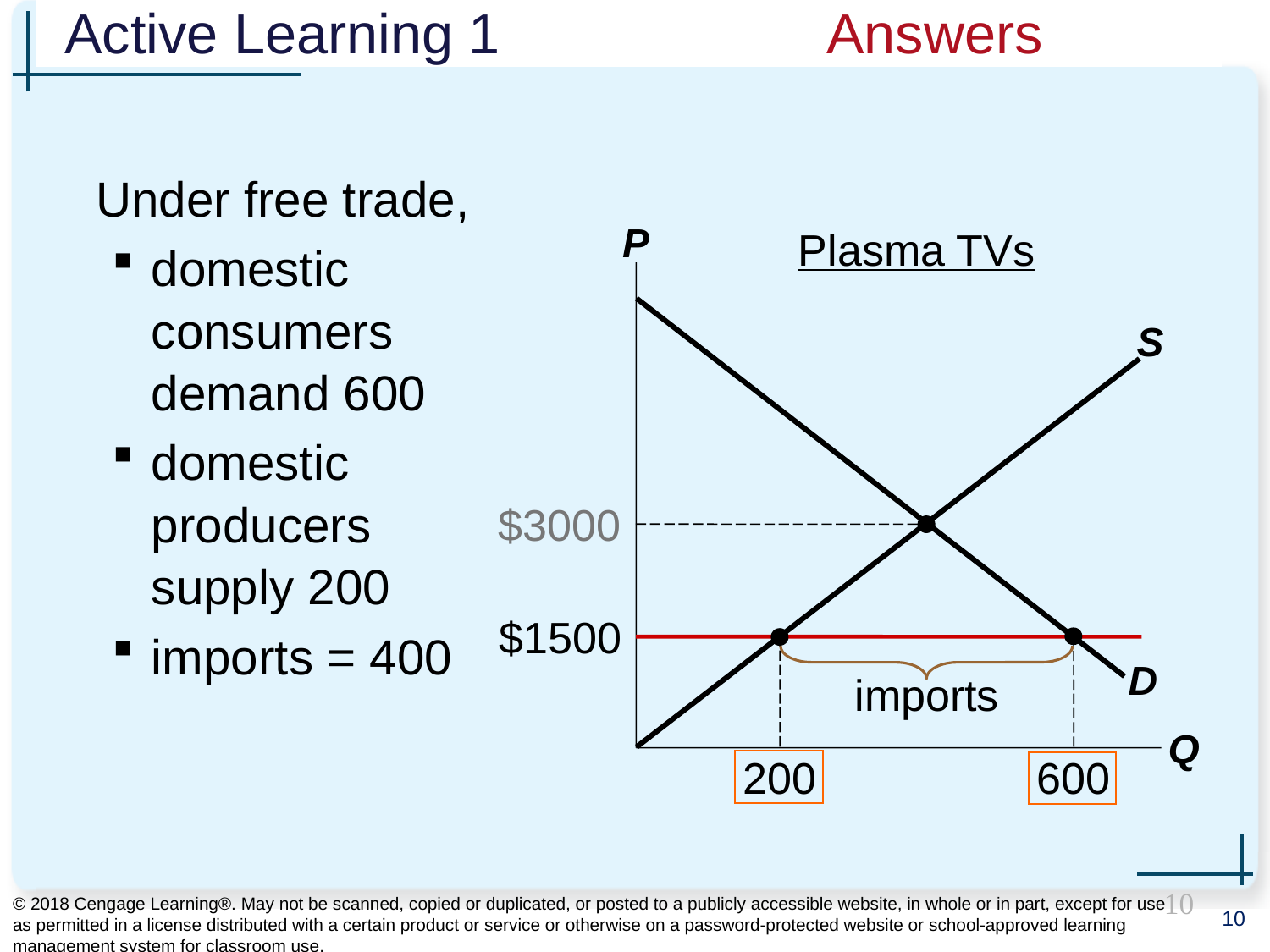

Active Learning 1 			Answers
Under free trade,
domestic
consumers
demand 600
domestic
producers
supply 200
imports = 400
P

Q
Plasma TVs

D
S

$3000

$1500

600

200

imports

© 2018 Cengage Learning®. May not be scanned, copied or duplicated, or posted to a publicly accessible website, in whole or in part, except for use as permitted in a license distributed with a certain product or service or otherwise on a password-protected website or school-approved learning management system for classroom use.
10